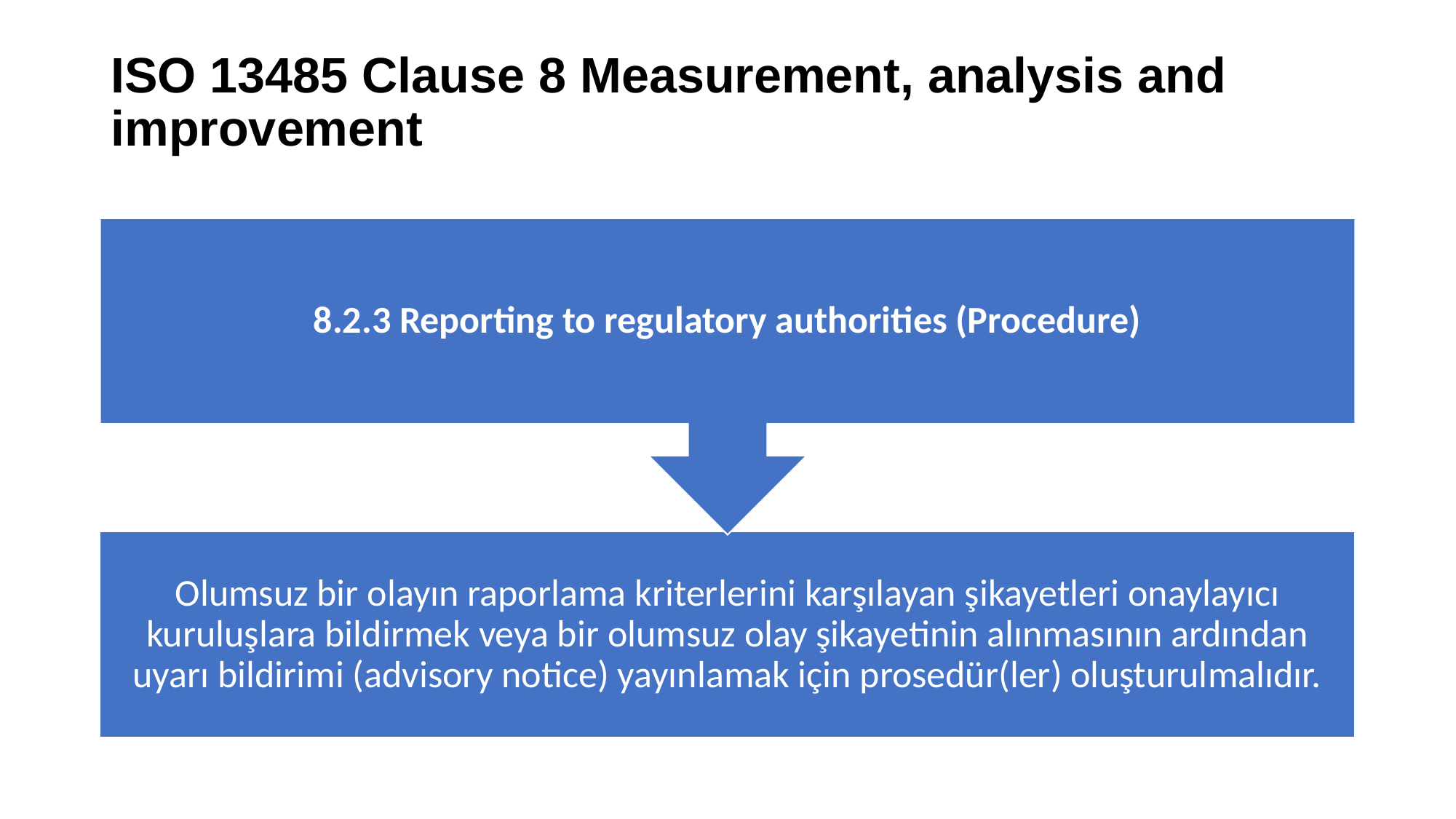

# ISO 13485 Clause 8 Measurement, analysis and improvement
Olumsuz bir olayın raporlama kriterlerini karşılayan şikayetleri onaylayıcı kuruluşlara bildirmek veya bir olumsuz olay şikayetinin alınmasının ardından uyarı bildirimi (advisory notice) yayınlamak için prosedür(ler) oluşturulmalıdır.
8.2.3 Reporting to regulatory authorities (Procedure)